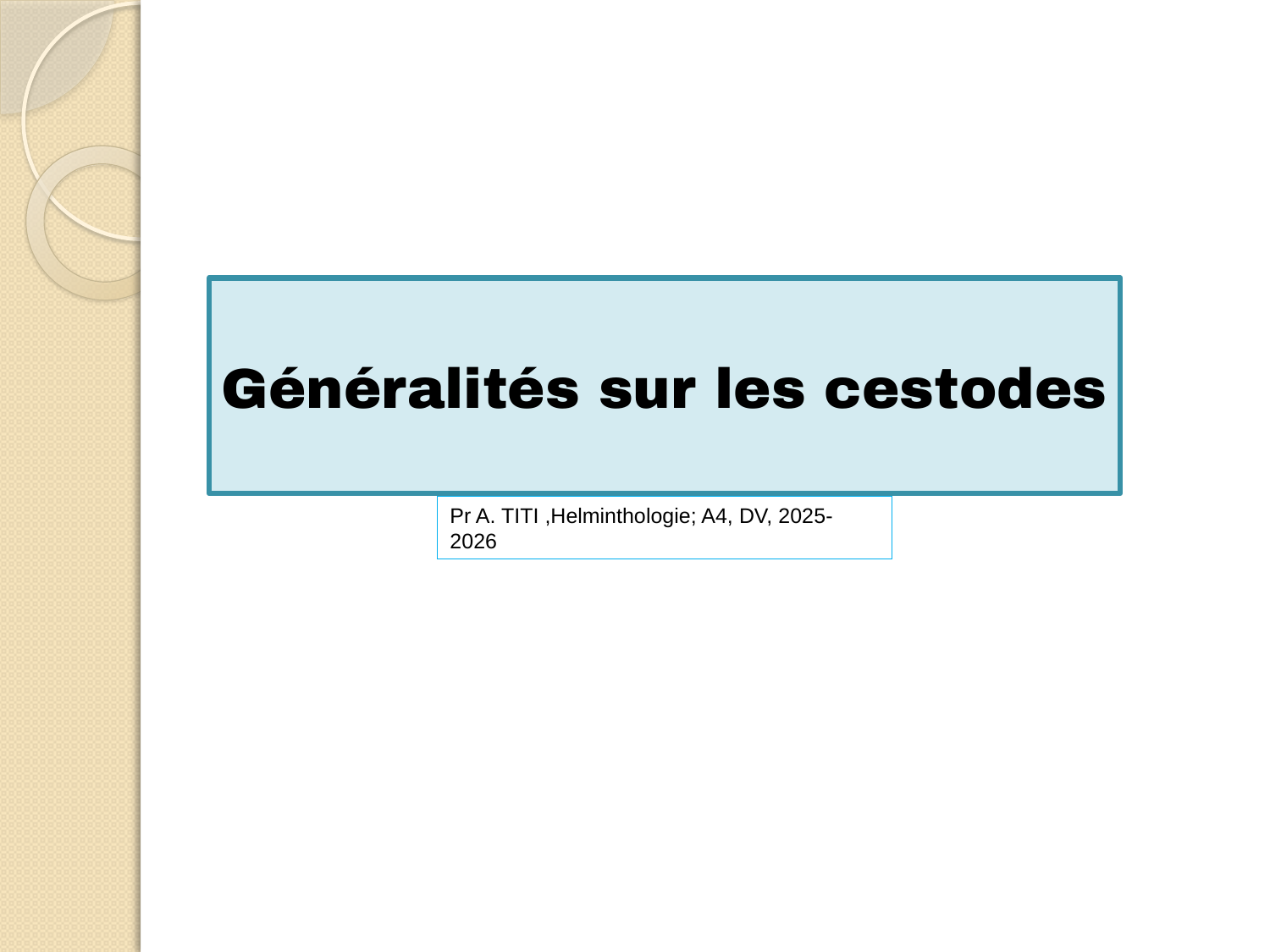

Généralités sur les cestodes

Pr A. TITI ,Helminthologie; A4, DV, 2025-2026